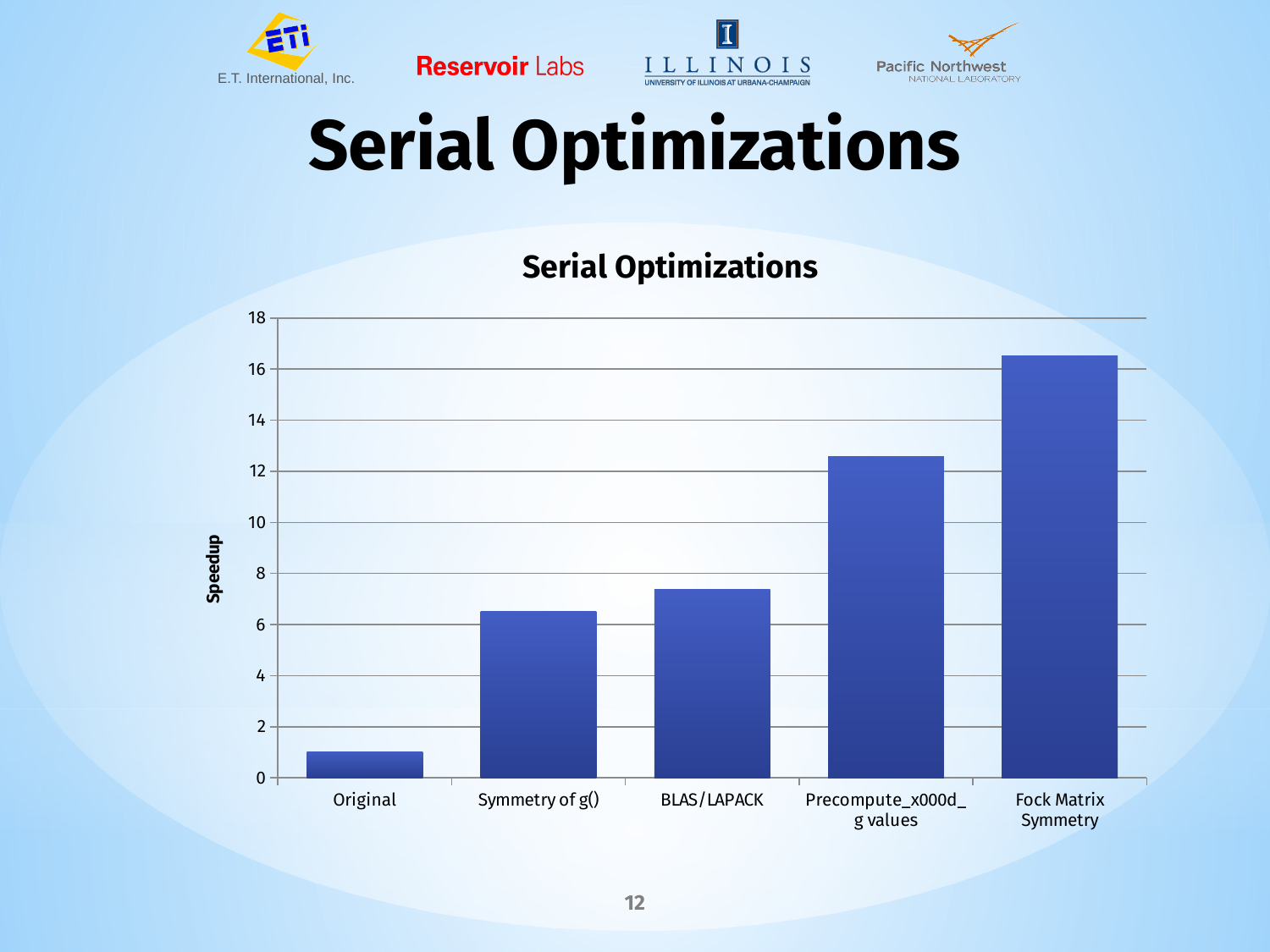

# Serial Optimizations

### Chart: Serial Optimizations

| Category |  |
|---|---|
| Original | 1.0 |
| Symmetry of g() | 6.53 |
| BLAS/LAPACK | 7.39 |
| Precompute_x000d_g values | 12.57 |
| Fock Matrix Symmetry | 16.53 |
12